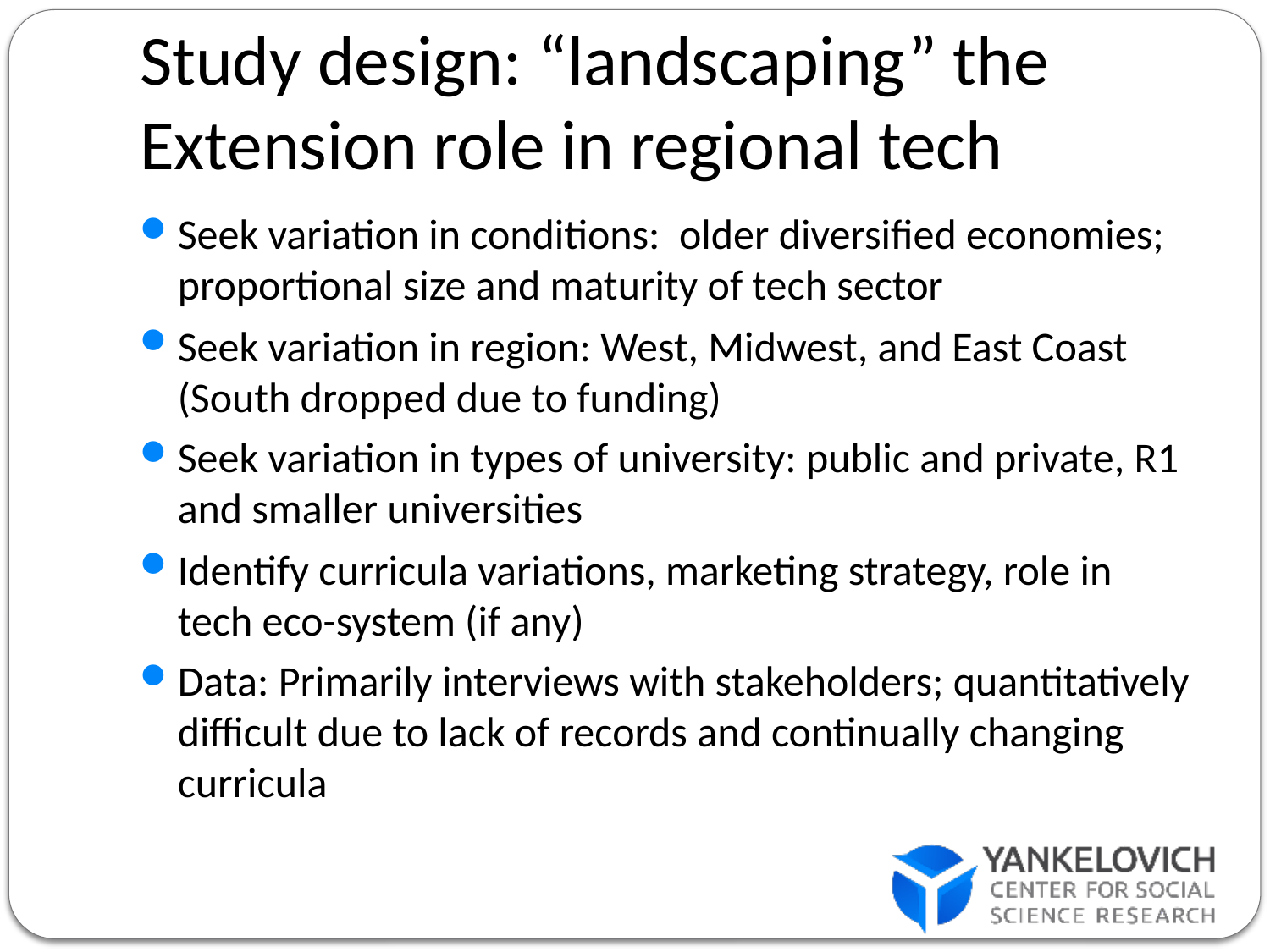

# Study design: “landscaping” the Extension role in regional tech
Seek variation in conditions:  older diversified economies; proportional size and maturity of tech sector
Seek variation in region: West, Midwest, and East Coast (South dropped due to funding)
Seek variation in types of university: public and private, R1 and smaller universities
Identify curricula variations, marketing strategy, role in tech eco-system (if any)
Data: Primarily interviews with stakeholders; quantitatively difficult due to lack of records and continually changing curricula